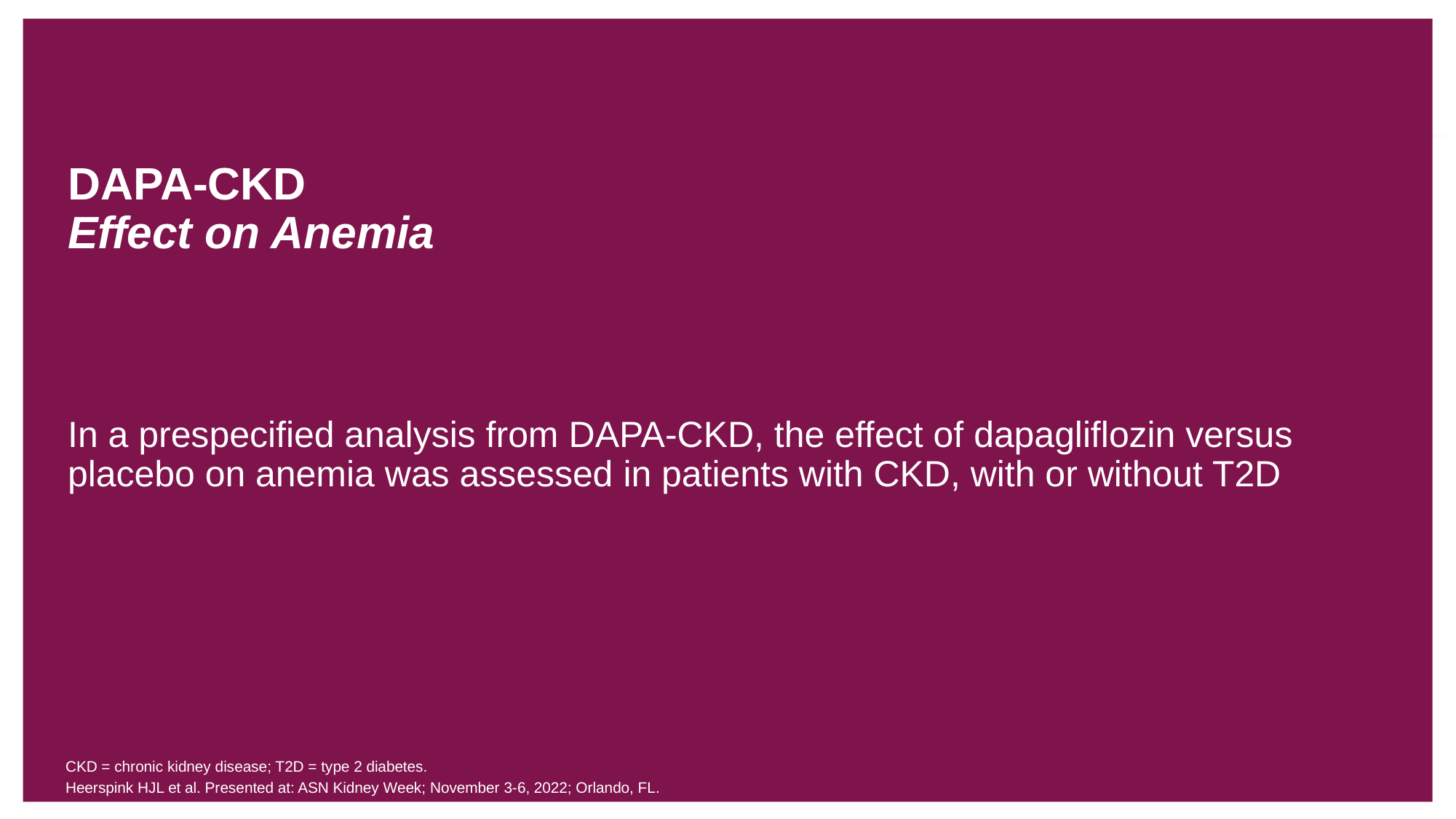

# DAPA-CKD Effect on Anemia
In a prespecified analysis from DAPA-CKD, the effect of dapagliflozin versus placebo on anemia was assessed in patients with CKD, with or without T2D

CKD = chronic kidney disease; T2D = type 2 diabetes.
Heerspink HJL et al. Presented at: ASN Kidney Week; November 3-6, 2022; Orlando, FL.